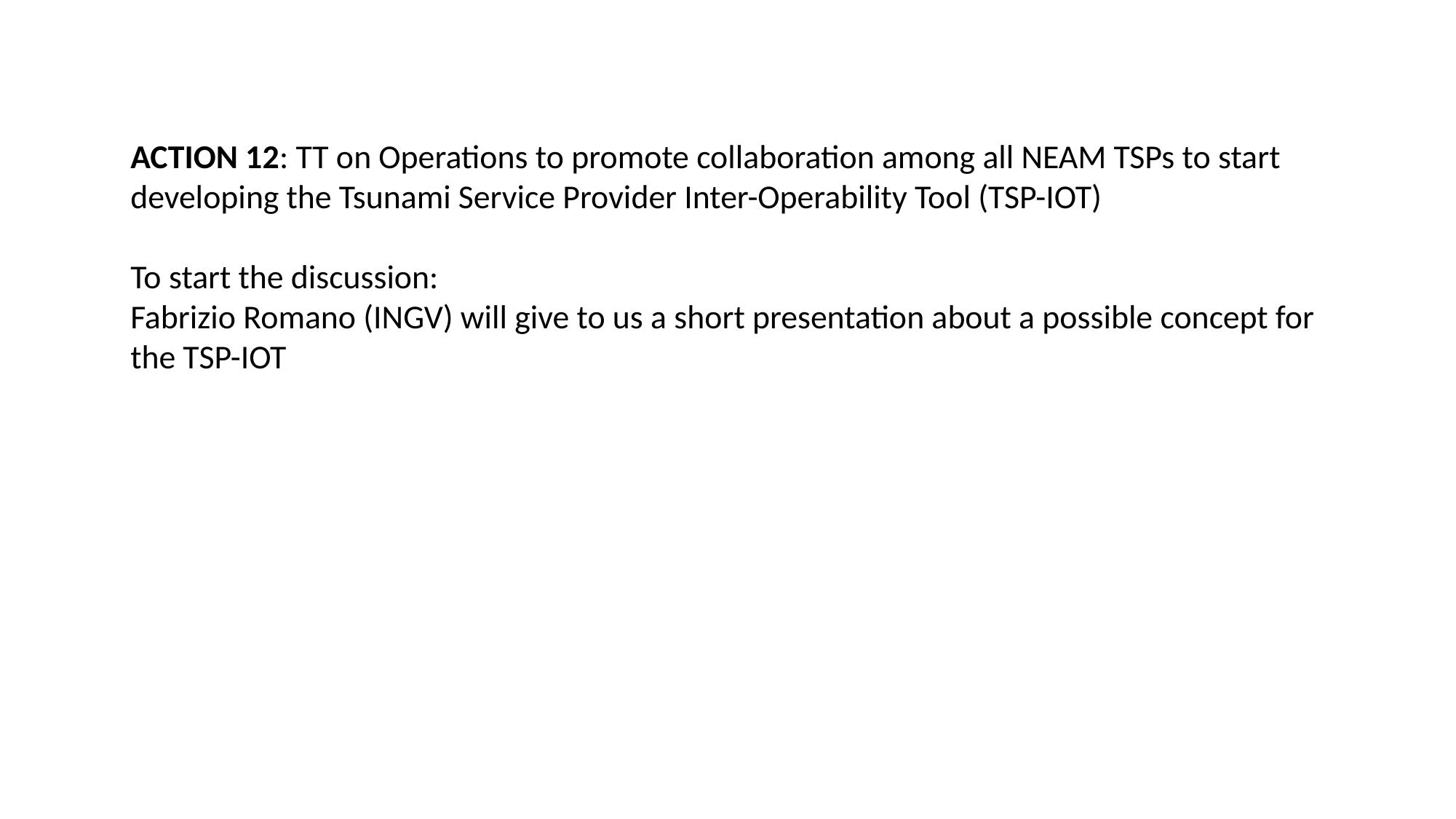

ACTION 12: TT on Operations to promote collaboration among all NEAM TSPs to start developing the Tsunami Service Provider Inter-Operability Tool (TSP-IOT)

To start the discussion:
Fabrizio Romano (INGV) will give to us a short presentation about a possible concept for the TSP-IOT